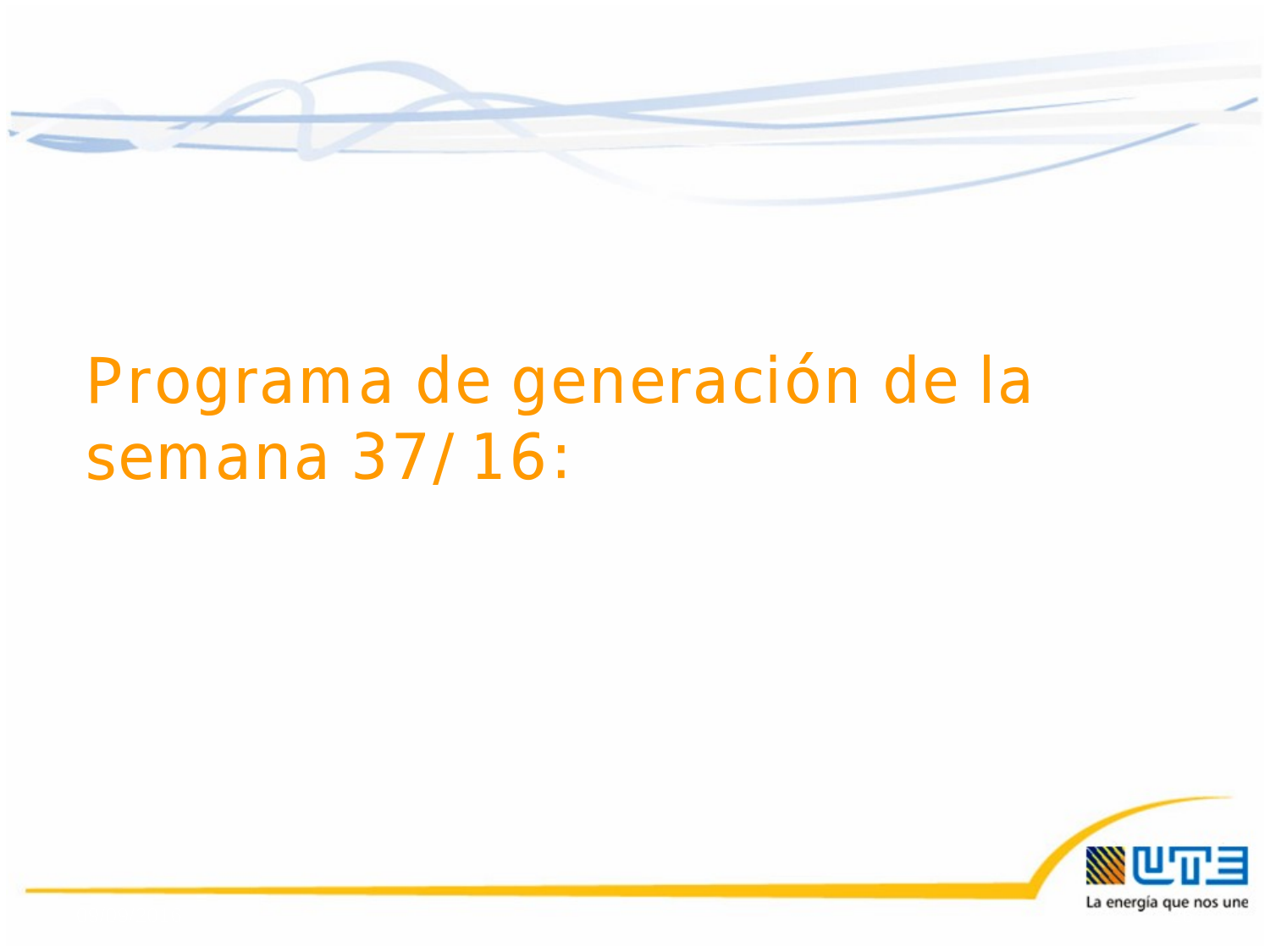

Programa de generación de la semana 37/16:
09/09/2016
26
26